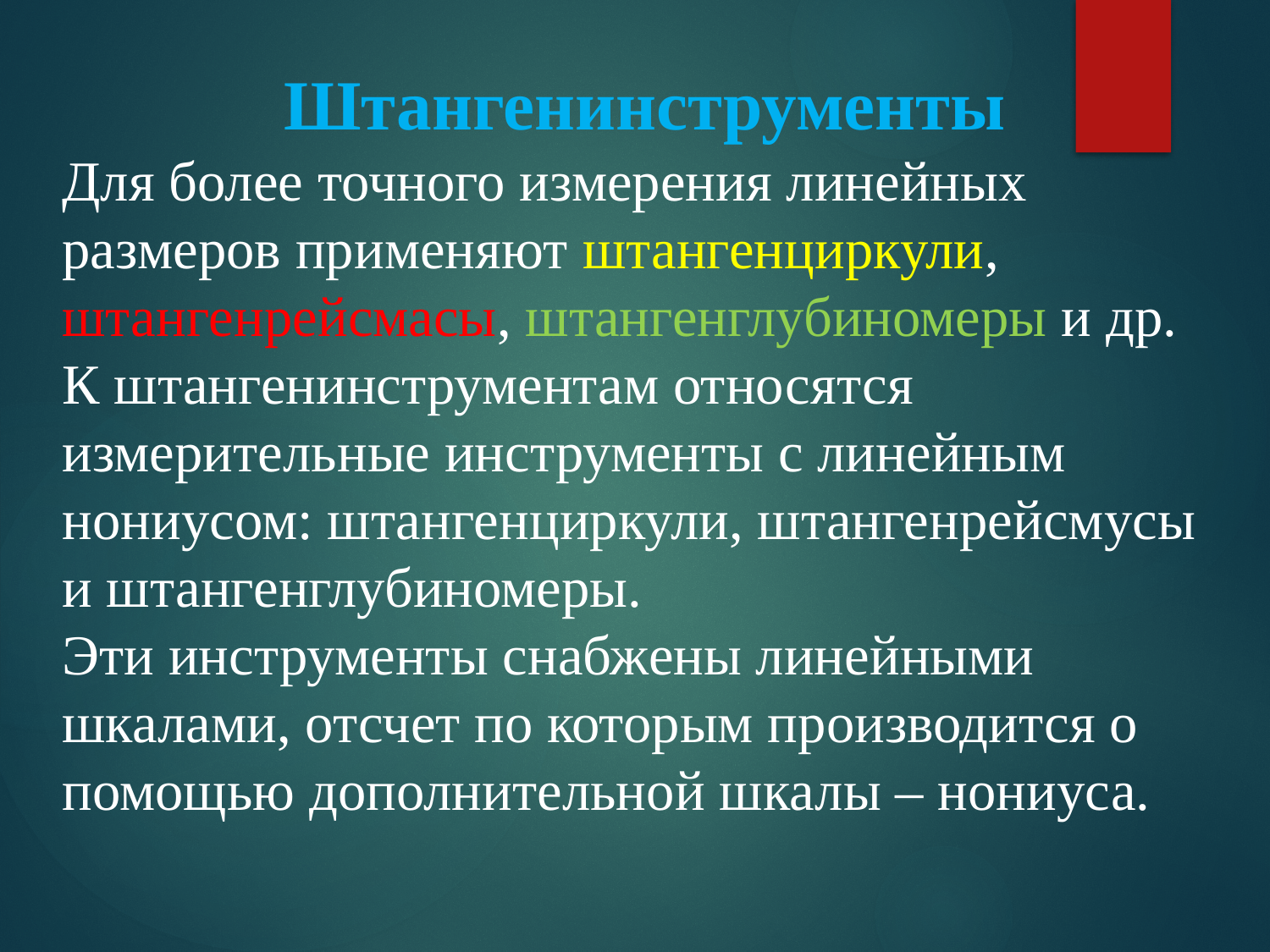

Штангенинструменты
Для более точного измерения линейных размеров применяют штангенциркули, штангенрейсмасы, штангенглубиномеры и др.
К штангенинструментам относятся измерительные инструменты с линейным нониусом: штангенциркули, штангенрейсмусы и штангенглубиномеры.
Эти инструменты снабжены линейными шкалами, отсчет по которым производится о помощью дополнительной шкалы – нониуса.